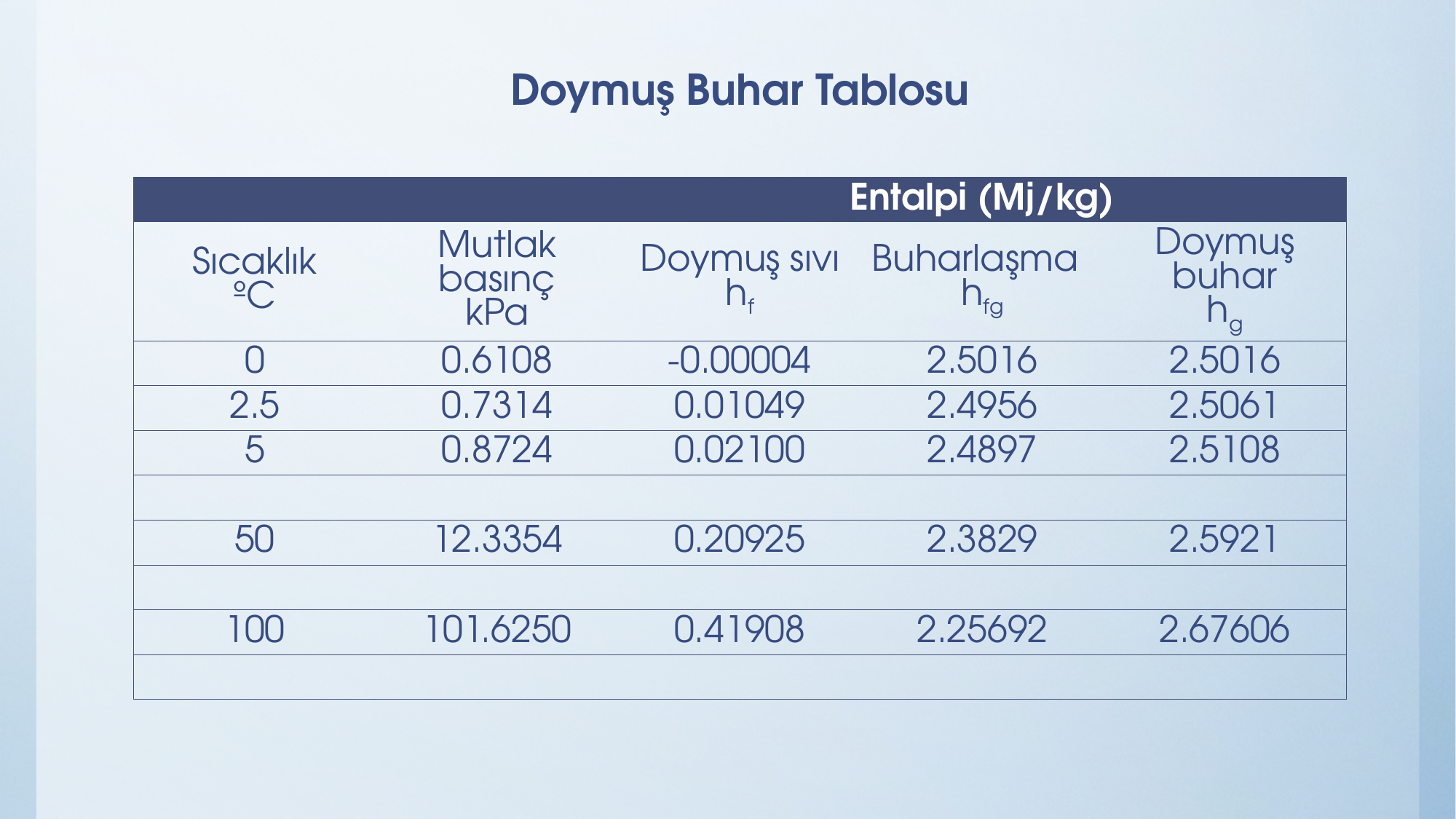

# Doymuş Buhar Tablosu
|  |  | Entalpi (Mj/kg) |  |  |
| --- | --- | --- | --- | --- |
| Sıcaklık ºC | Mutlak basınç kPa | Doymuş sıvı hf | Buharlaşma hfg | Doymuş buhar hg |
| 0 | 0.6108 | -0.00004 | 2.5016 | 2.5016 |
| 2.5 | 0.7314 | 0.01049 | 2.4956 | 2.5061 |
| 5 | 0.8724 | 0.02100 | 2.4897 | 2.5108 |
|  |  |  |  |  |
| 50 | 12.3354 | 0.20925 | 2.3829 | 2.5921 |
|  |  |  |  |  |
| 100 | 101.6250 | 0.41908 | 2.25692 | 2.67606 |
|  |  |  |  |  |